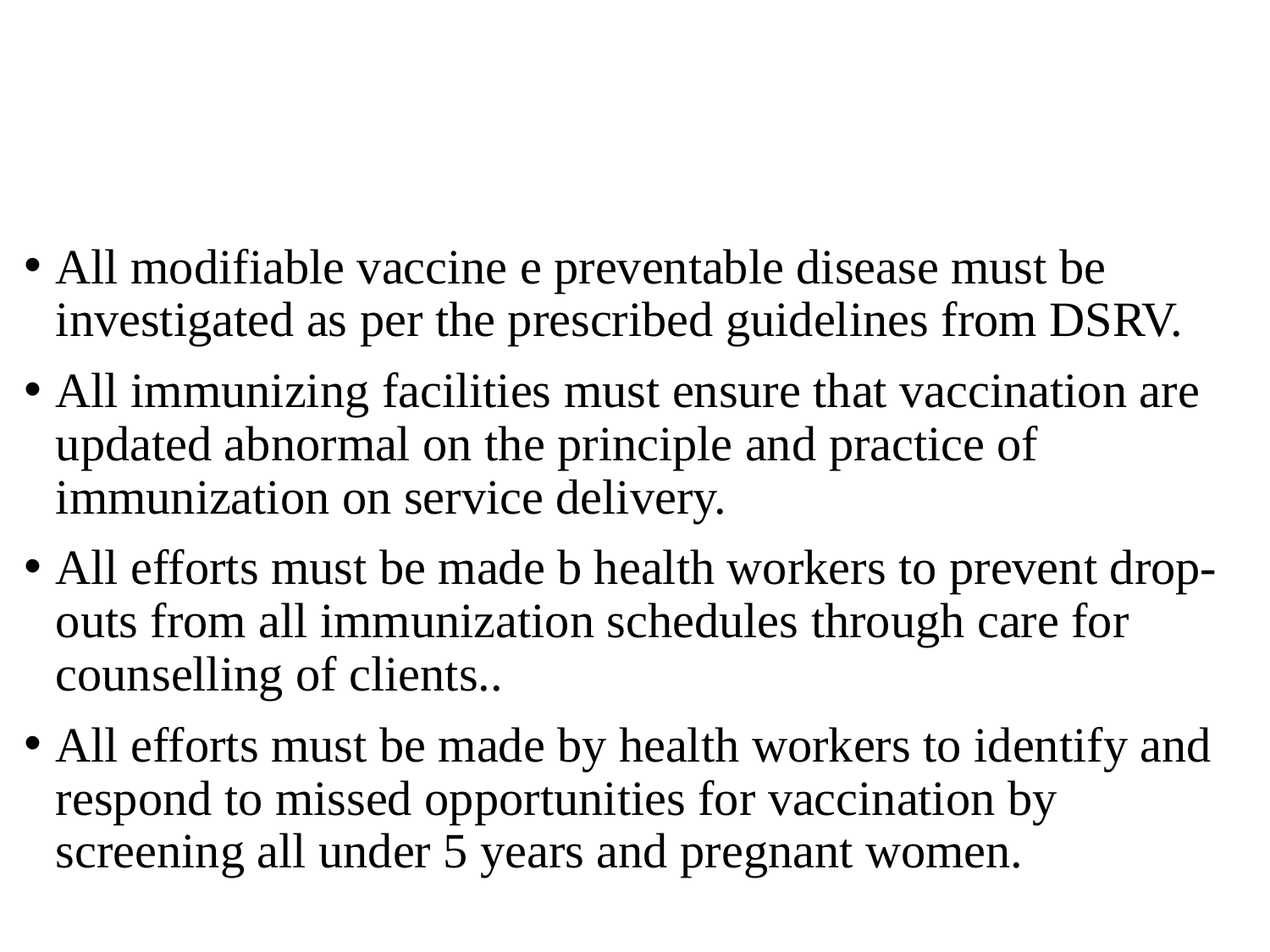

#
All modifiable vaccine e preventable disease must be investigated as per the prescribed guidelines from DSRV.
All immunizing facilities must ensure that vaccination are updated abnormal on the principle and practice of immunization on service delivery.
All efforts must be made b health workers to prevent drop-outs from all immunization schedules through care for counselling of clients..
All efforts must be made by health workers to identify and respond to missed opportunities for vaccination by screening all under 5 years and pregnant women.